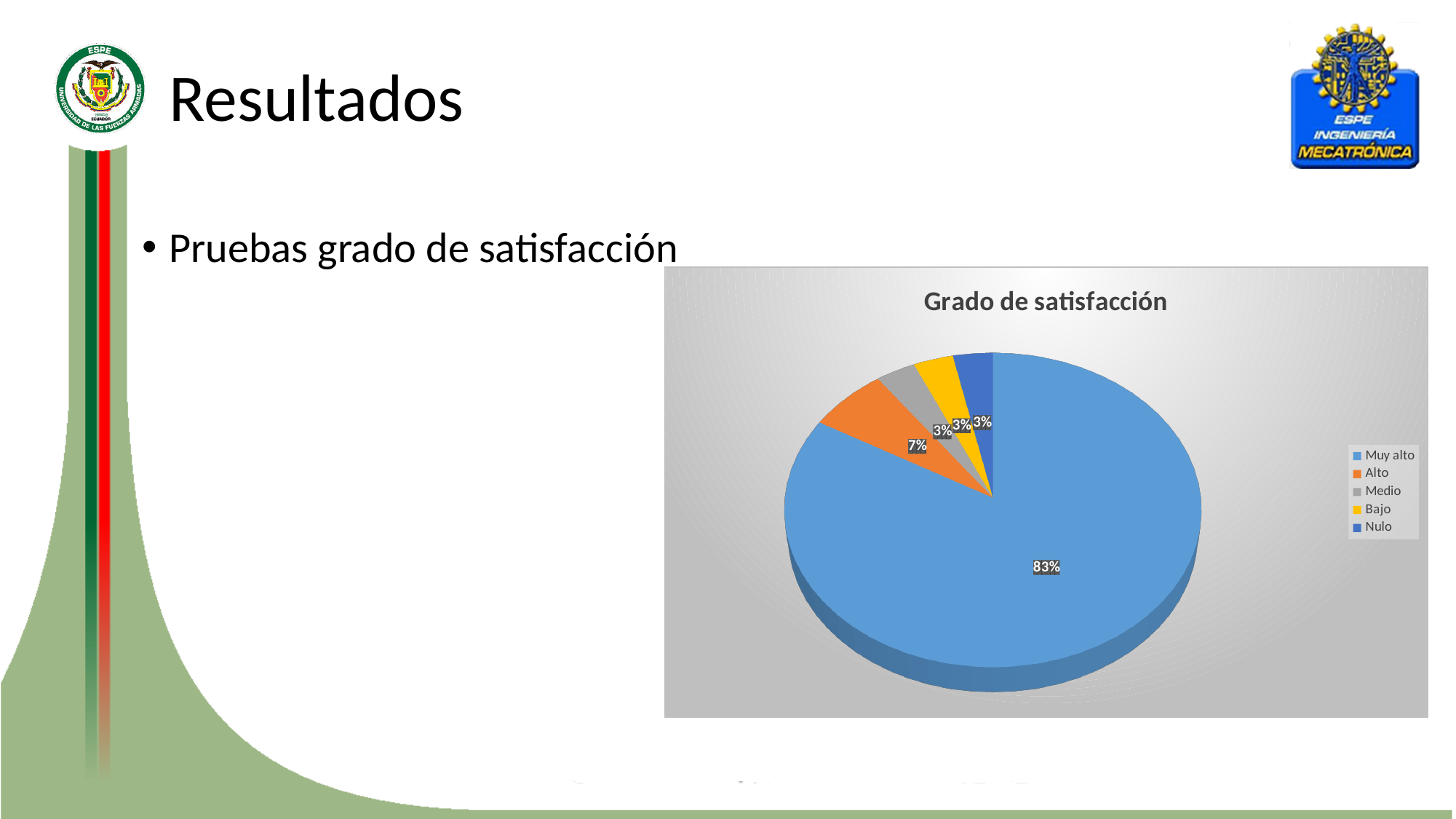

# Resultados
Pruebas grado de satisfacción

[unsupported chart]